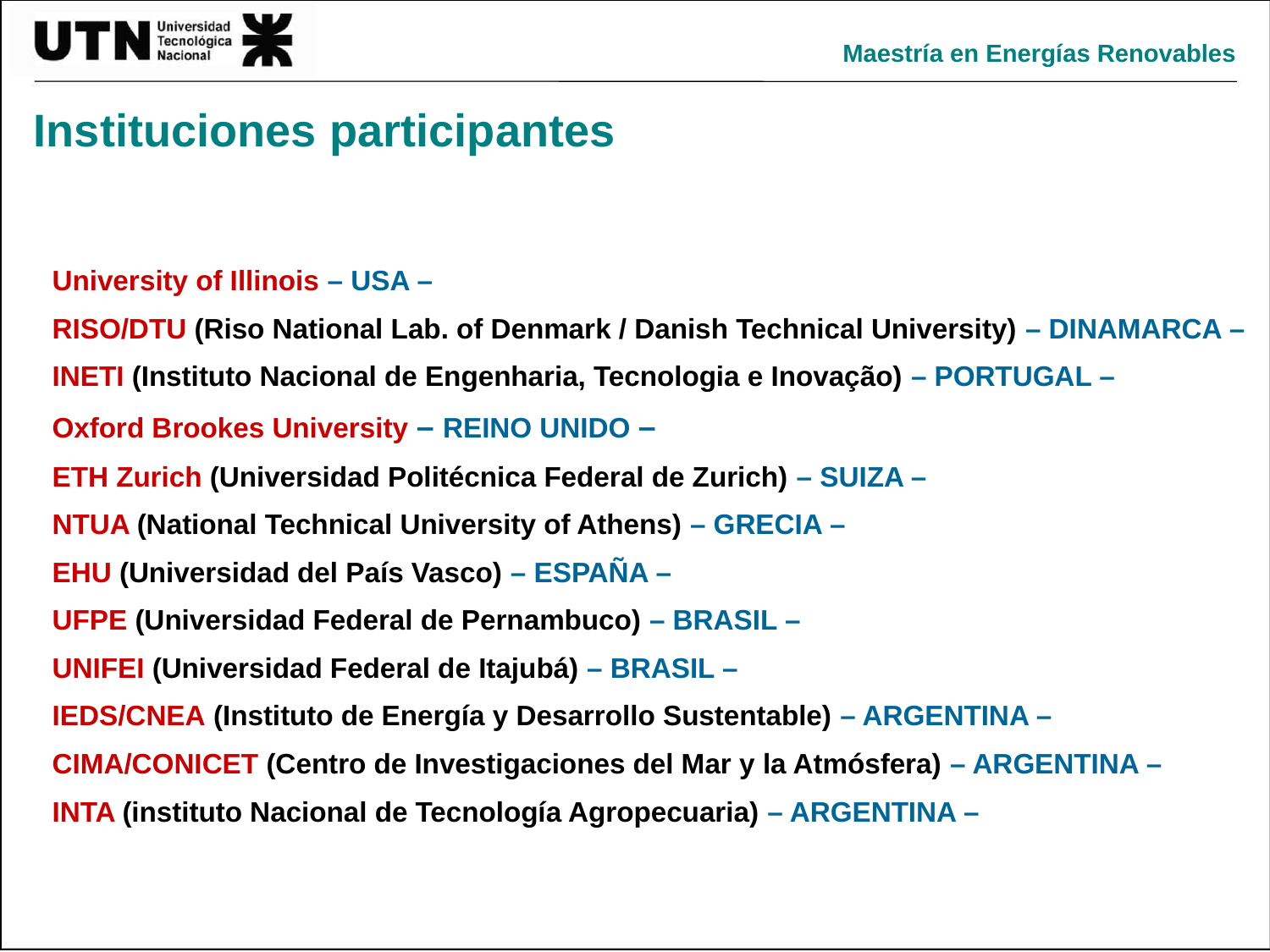

Maestría en Energías Renovables
Instituciones participantes
University of Illinois – USA –
RISO/DTU (Riso National Lab. of Denmark / Danish Technical University) – DINAMARCA –
INETI (Instituto Nacional de Engenharia, Tecnologia e Inovação) – PORTUGAL –
Oxford Brookes University – REINO UNIDO –
ETH Zurich (Universidad Politécnica Federal de Zurich) – SUIZA –
NTUA (National Technical University of Athens) – GRECIA –
EHU (Universidad del País Vasco) – ESPAÑA –
UFPE (Universidad Federal de Pernambuco) – BRASIL –
UNIFEI (Universidad Federal de Itajubá) – BRASIL –
IEDS/CNEA (Instituto de Energía y Desarrollo Sustentable) – ARGENTINA –
CIMA/CONICET (Centro de Investigaciones del Mar y la Atmósfera) – ARGENTINA –
INTA (instituto Nacional de Tecnología Agropecuaria) – ARGENTINA –